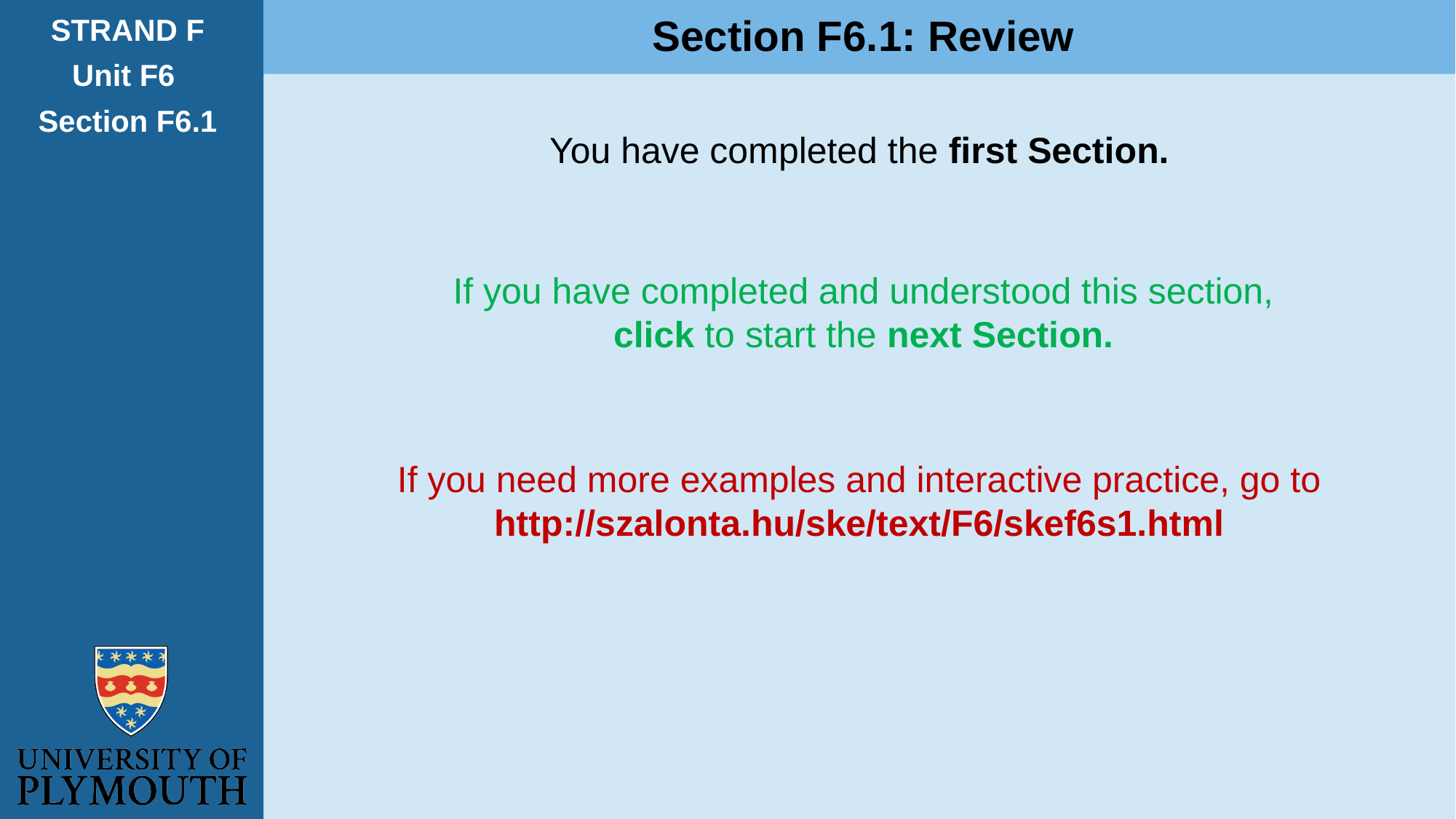

Section F6.1: Review
STRAND F
Unit F6
Section F6.1
You have completed the first Section.
If you have completed and understood this section,
click to start the next Section.
If you need more examples and interactive practice, go to
http://szalonta.hu/ske/text/F6/skef6s1.html